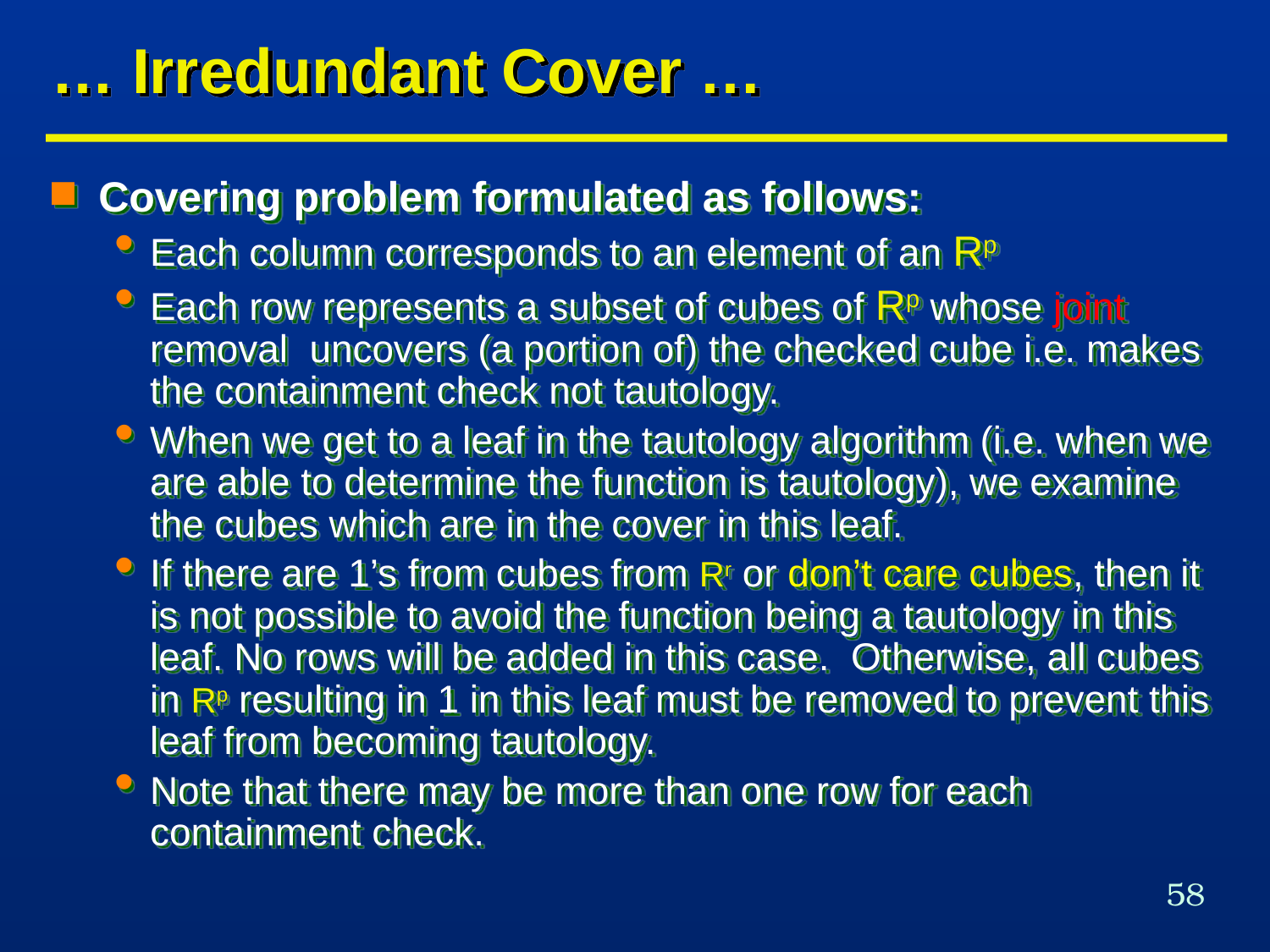

# … Irredundant Cover …
Covering problem formulated as follows:
Each column corresponds to an element of an Rp
Each row represents a subset of cubes of Rp whose joint removal  uncovers (a portion of) the checked cube i.e. makes the containment check not tautology.
When we get to a leaf in the tautology algorithm (i.e. when we are able to determine the function is tautology), we examine the cubes which are in the cover in this leaf.
If there are 1’s from cubes from Rr or don’t care cubes, then it is not possible to avoid the function being a tautology in this leaf. No rows will be added in this case.  Otherwise, all cubes in Rp resulting in 1 in this leaf must be removed to prevent this leaf from becoming tautology.
Note that there may be more than one row for each containment check.